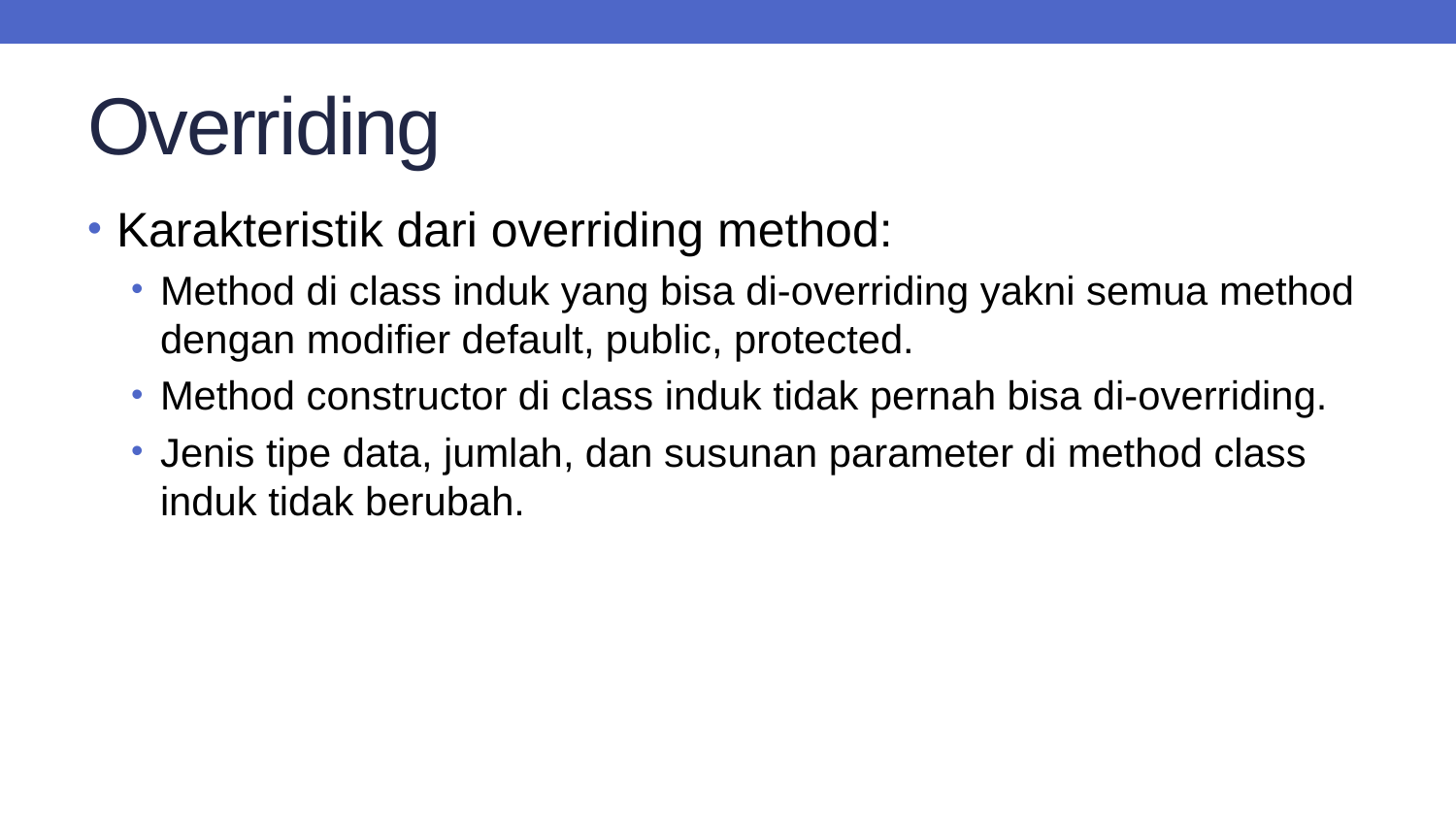

# Overriding
Karakteristik dari overriding method:
Method di class induk yang bisa di-overriding yakni semua method dengan modifier default, public, protected.
Method constructor di class induk tidak pernah bisa di-overriding.
Jenis tipe data, jumlah, dan susunan parameter di method class induk tidak berubah.